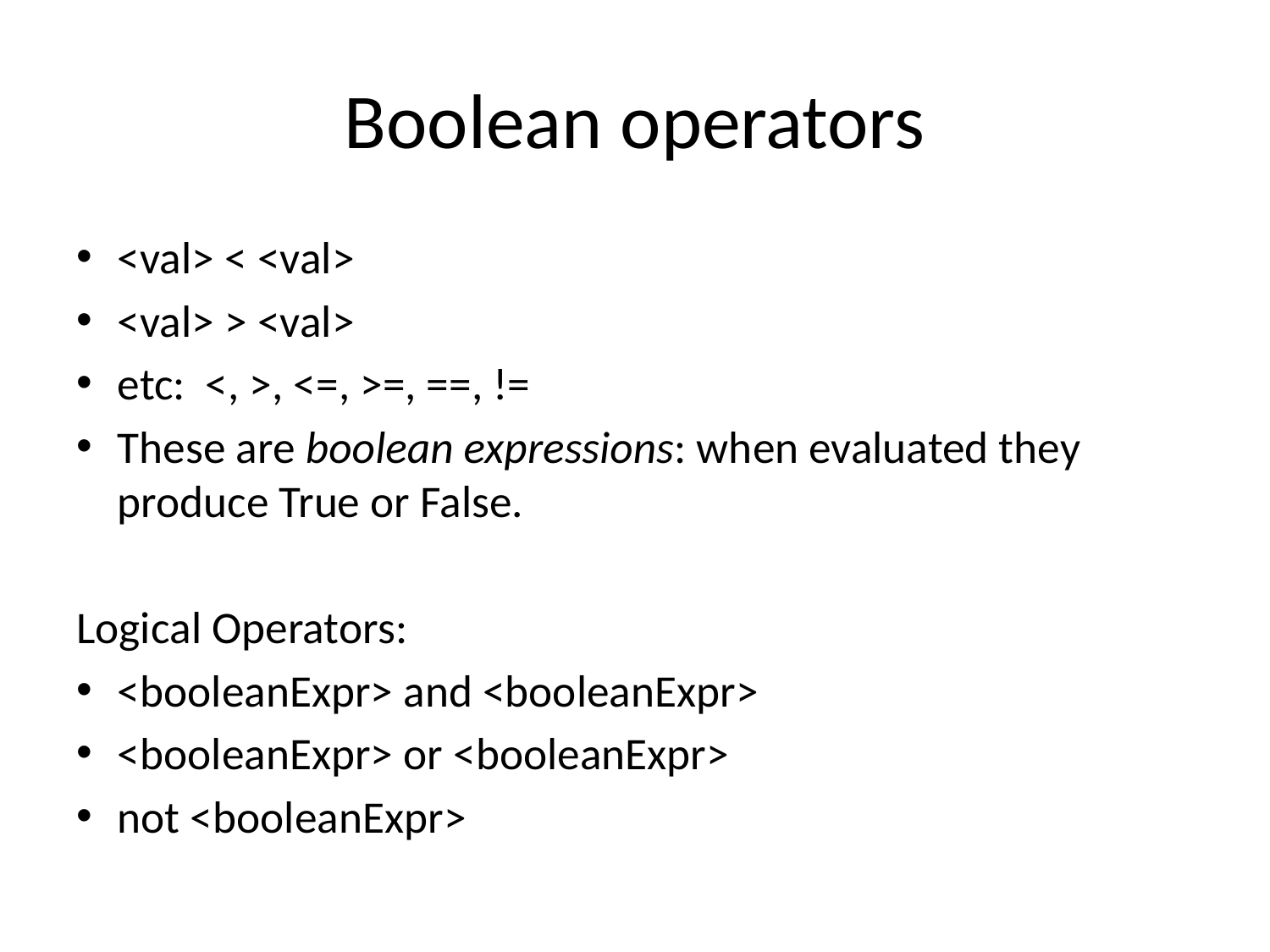

# Boolean operators
<val> < <val>
<val> > <val>
etc:  <, >, <=, >=, ==, !=
These are boolean expressions: when evaluated they produce True or False.

Logical Operators:
<booleanExpr> and <booleanExpr>
<booleanExpr> or <booleanExpr>
not <booleanExpr>